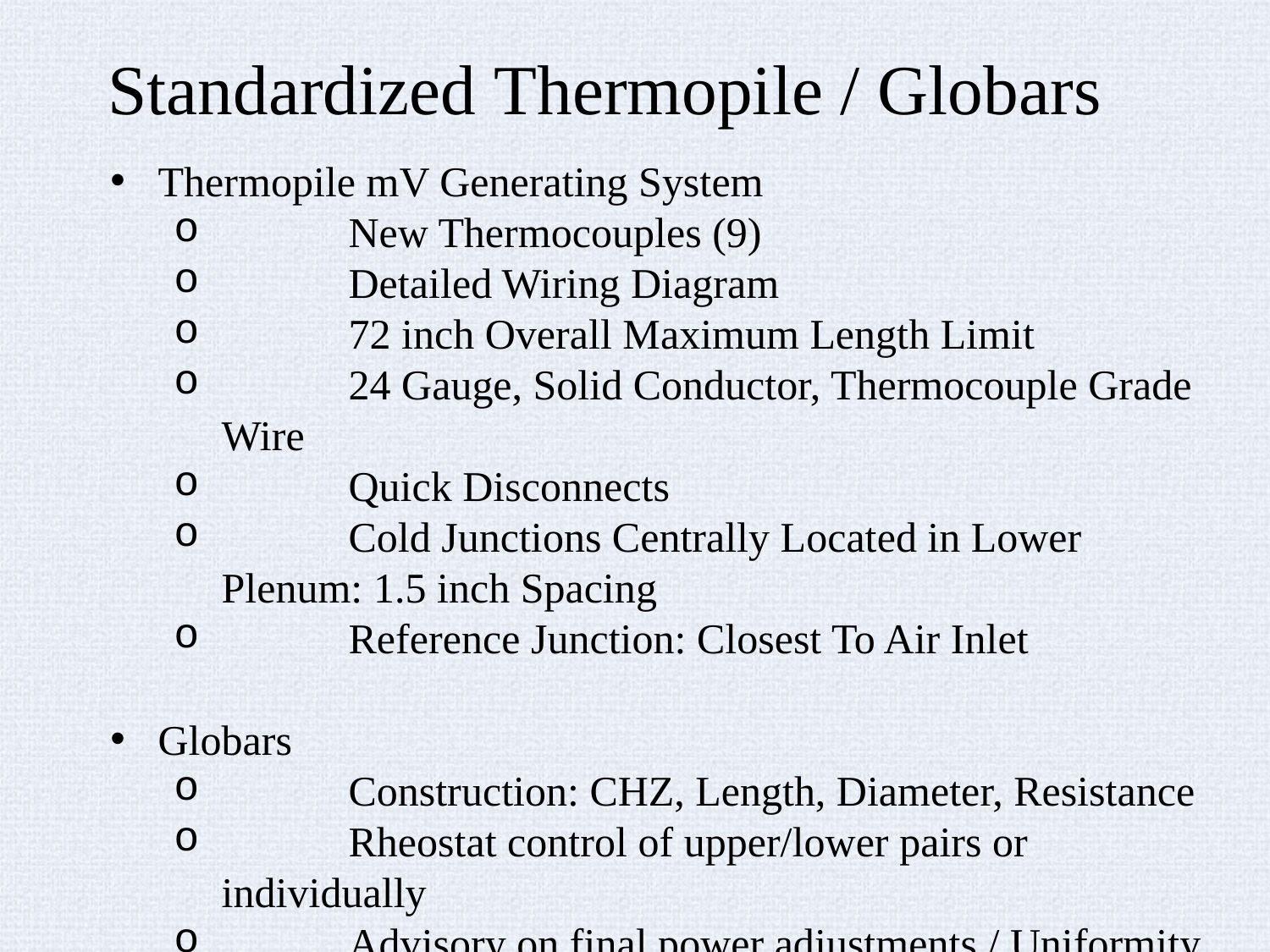

# Standardized Thermopile / Globars
Thermopile mV Generating System
	New Thermocouples (9)
	Detailed Wiring Diagram
	72 inch Overall Maximum Length Limit
	24 Gauge, Solid Conductor, Thermocouple Grade Wire
	Quick Disconnects
	Cold Junctions Centrally Located in Lower Plenum: 1.5 inch Spacing
	Reference Junction: Closest To Air Inlet

Globars
	Construction: CHZ, Length, Diameter, Resistance
	Rheostat control of upper/lower pairs or individually
	Advisory on final power adjustments / Uniformity
	Voltage Fluctuation Tolerance (Globars)